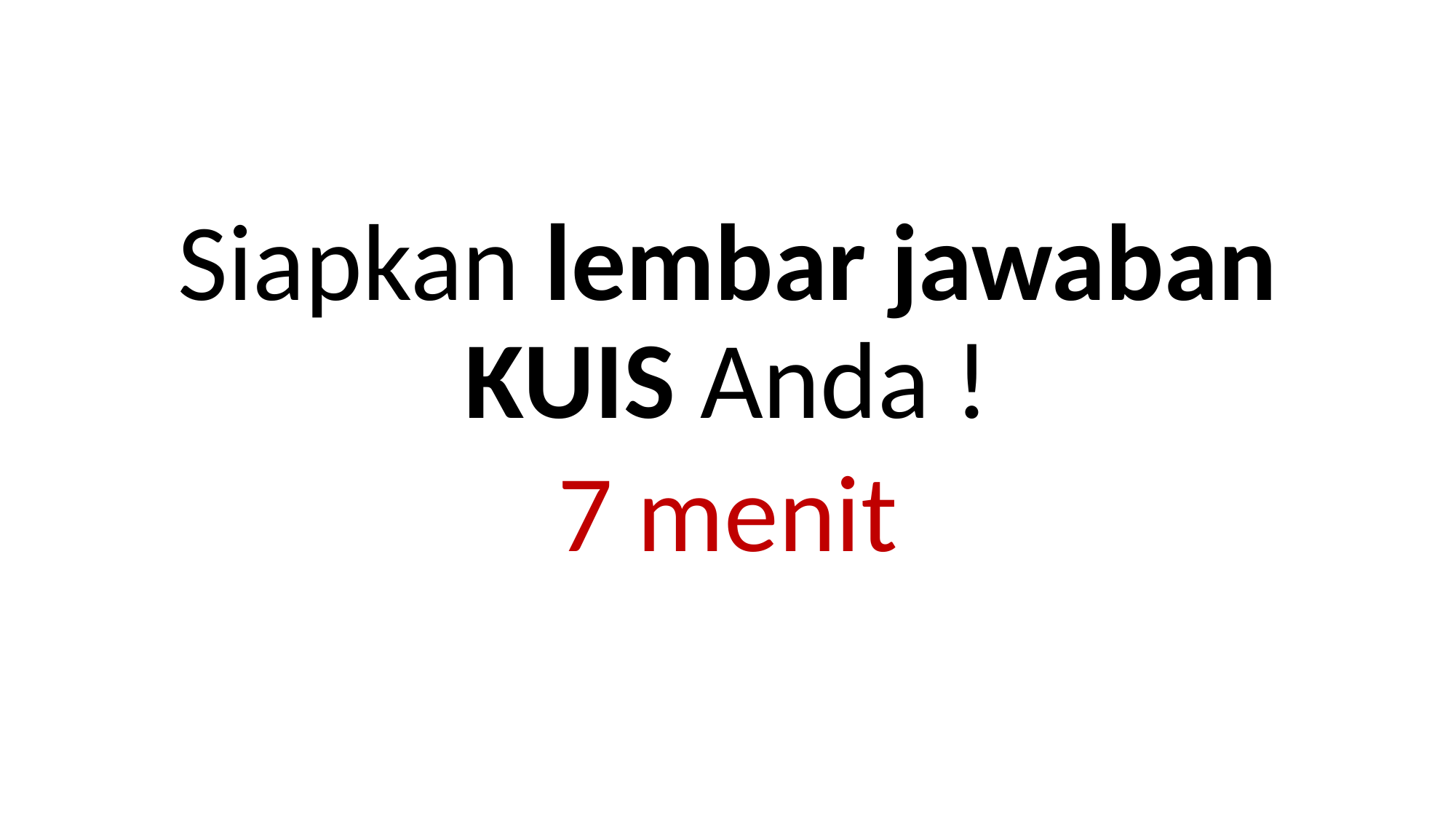

Siapkan lembar jawaban KUIS Anda !
7 menit